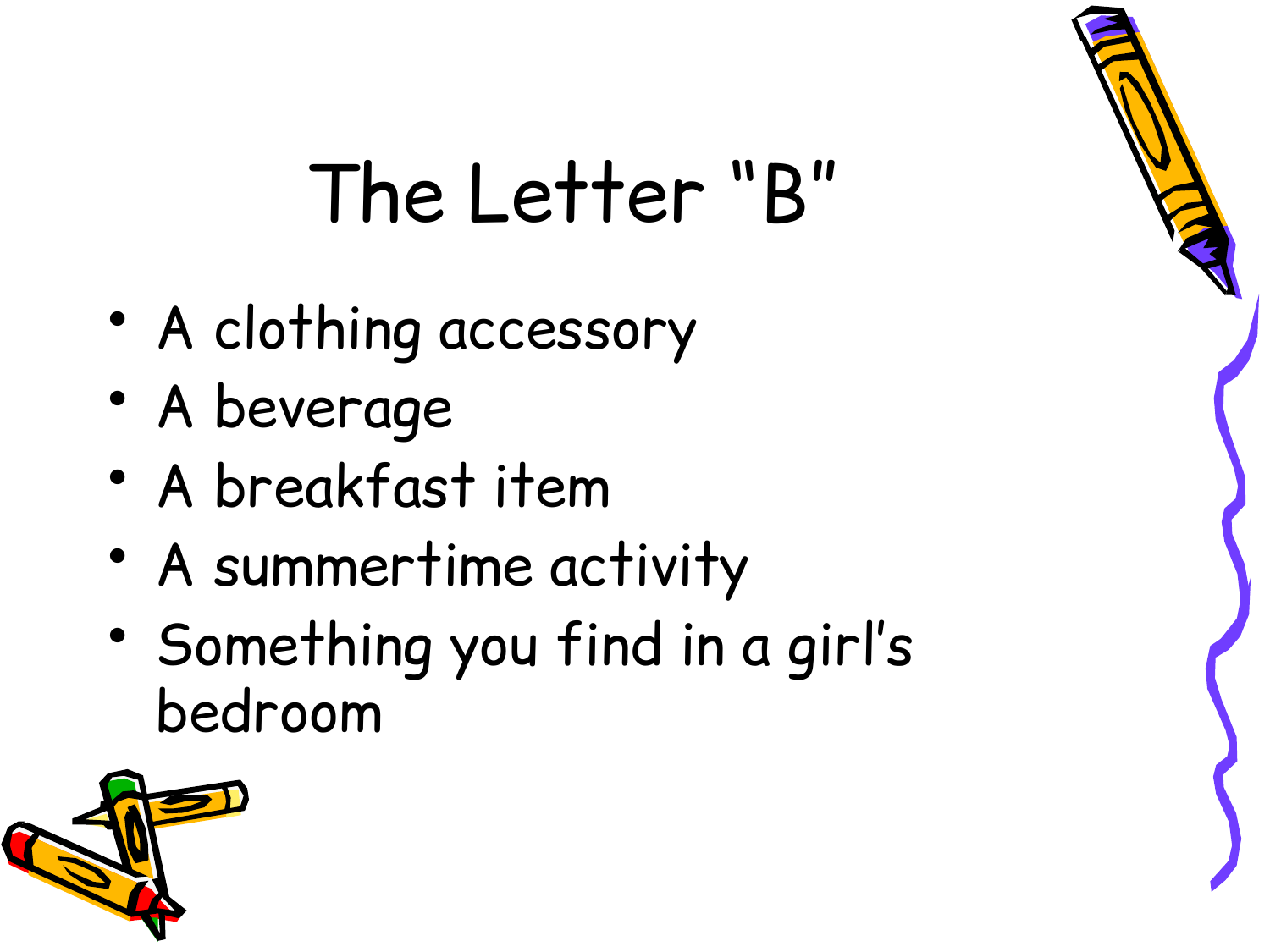

# The Letter “B”
A clothing accessory
A beverage
A breakfast item
A summertime activity
Something you find in a girl’s bedroom